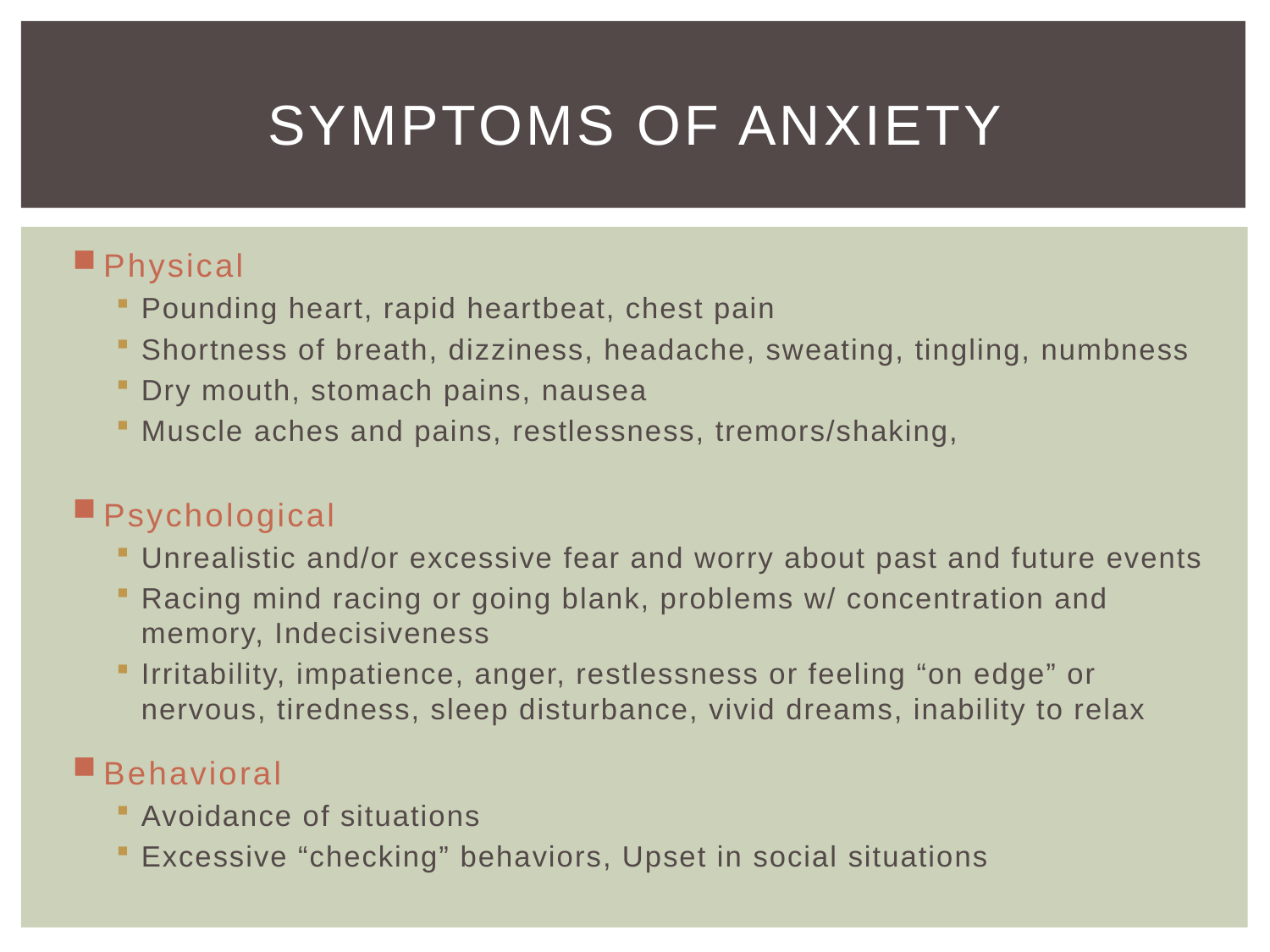

# Symptoms of anxiety
Physical
Pounding heart, rapid heartbeat, chest pain
Shortness of breath, dizziness, headache, sweating, tingling, numbness
Dry mouth, stomach pains, nausea
Muscle aches and pains, restlessness, tremors/shaking,

Psychological
Unrealistic and/or excessive fear and worry about past and future events
Racing mind racing or going blank, problems w/ concentration and memory, Indecisiveness
Irritability, impatience, anger, restlessness or feeling “on edge” or nervous, tiredness, sleep disturbance, vivid dreams, inability to relax

Behavioral
Avoidance of situations
Excessive “checking” behaviors, Upset in social situations